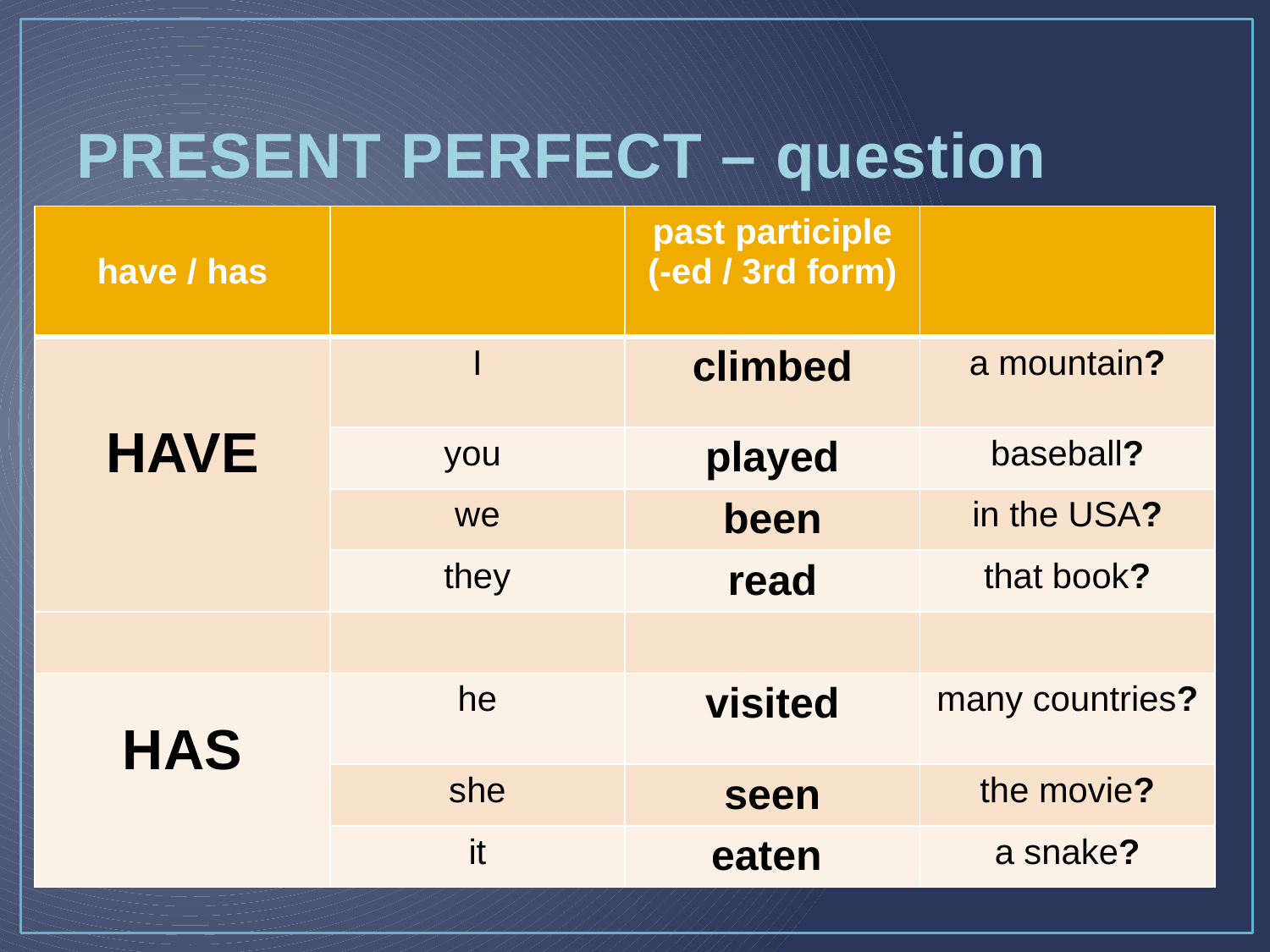

# PRESENT PERFECT – question
| have / has |  | past participle (-ed / 3rd form) |  |
| --- | --- | --- | --- |
| HAVE | I | climbed | a mountain? |
|  | you | played | baseball? |
|  | we | been | in the USA? |
|  | they | read | that book? |
|  |  |  |  |
| HAS | he | visited | many countries? |
|  | she | seen | the movie? |
|  | it | eaten | a snake? |